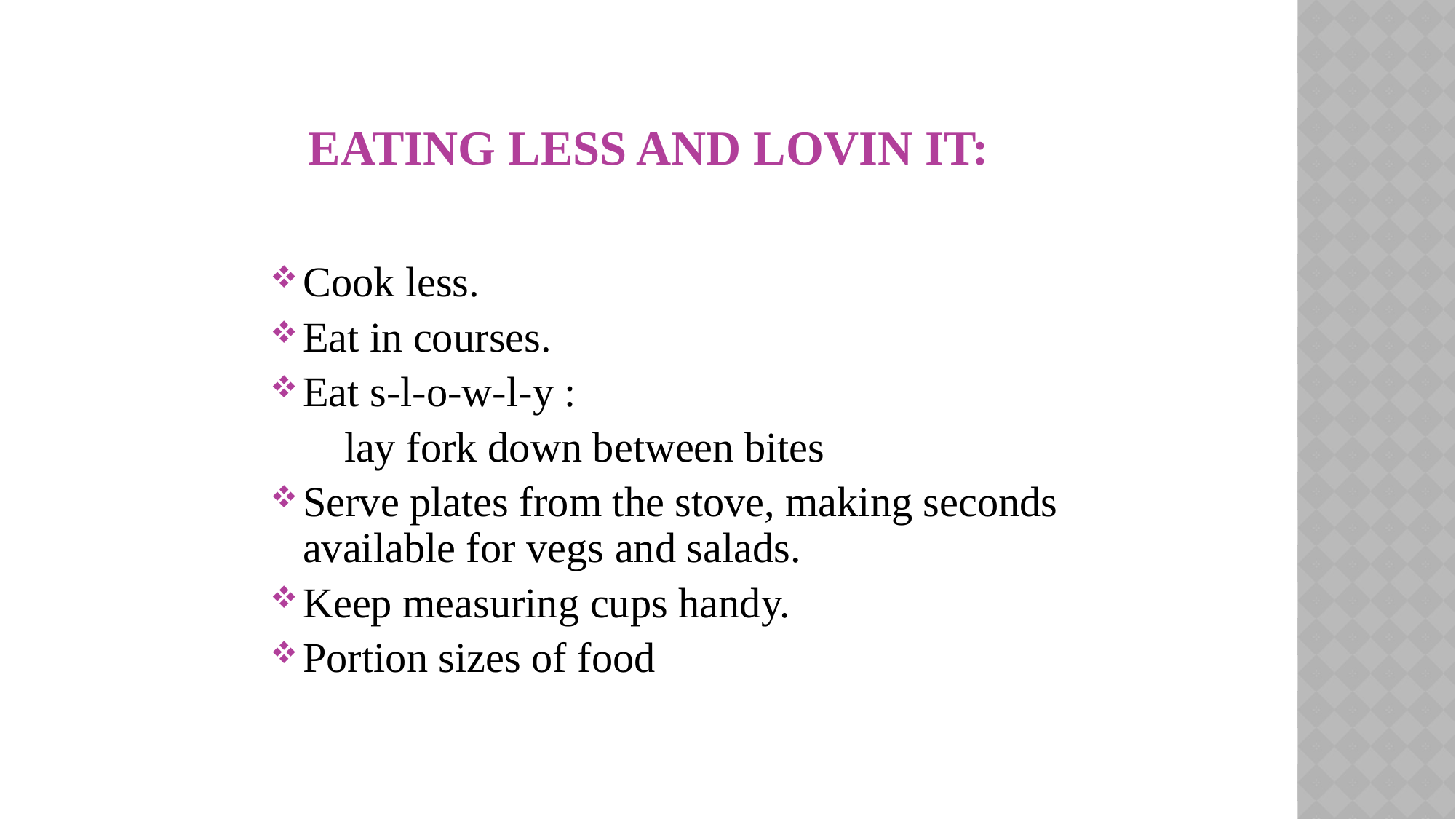

# Eating Less and Lovin It:
Cook less.
Eat in courses.
Eat s-l-o-w-l-y :
       lay fork down between bites
Serve plates from the stove, making seconds available for vegs and salads.
Keep measuring cups handy.
Portion sizes of food